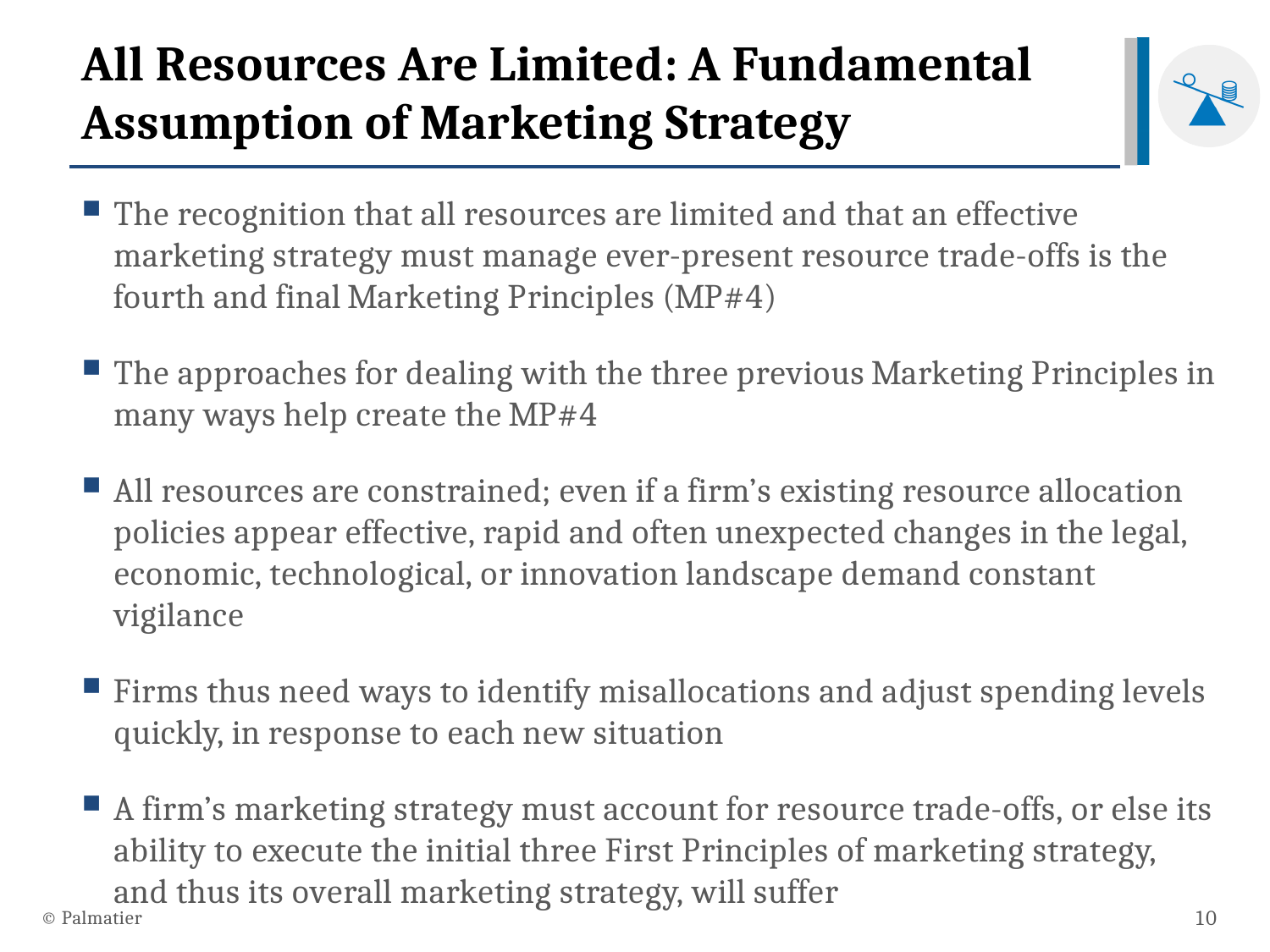

# All Resources Are Limited: A Fundamental Assumption of Marketing Strategy
The recognition that all resources are limited and that an effective marketing strategy must manage ever-present resource trade-offs is the fourth and final Marketing Principles (MP#4)
The approaches for dealing with the three previous Marketing Principles in many ways help create the MP#4
All resources are constrained; even if a firm’s existing resource allocation policies appear effective, rapid and often unexpected changes in the legal, economic, technological, or innovation landscape demand constant vigilance
Firms thus need ways to identify misallocations and adjust spending levels quickly, in response to each new situation
A firm’s marketing strategy must account for resource trade-offs, or else its ability to execute the initial three First Principles of marketing strategy, and thus its overall marketing strategy, will suffer
© Palmatier
10